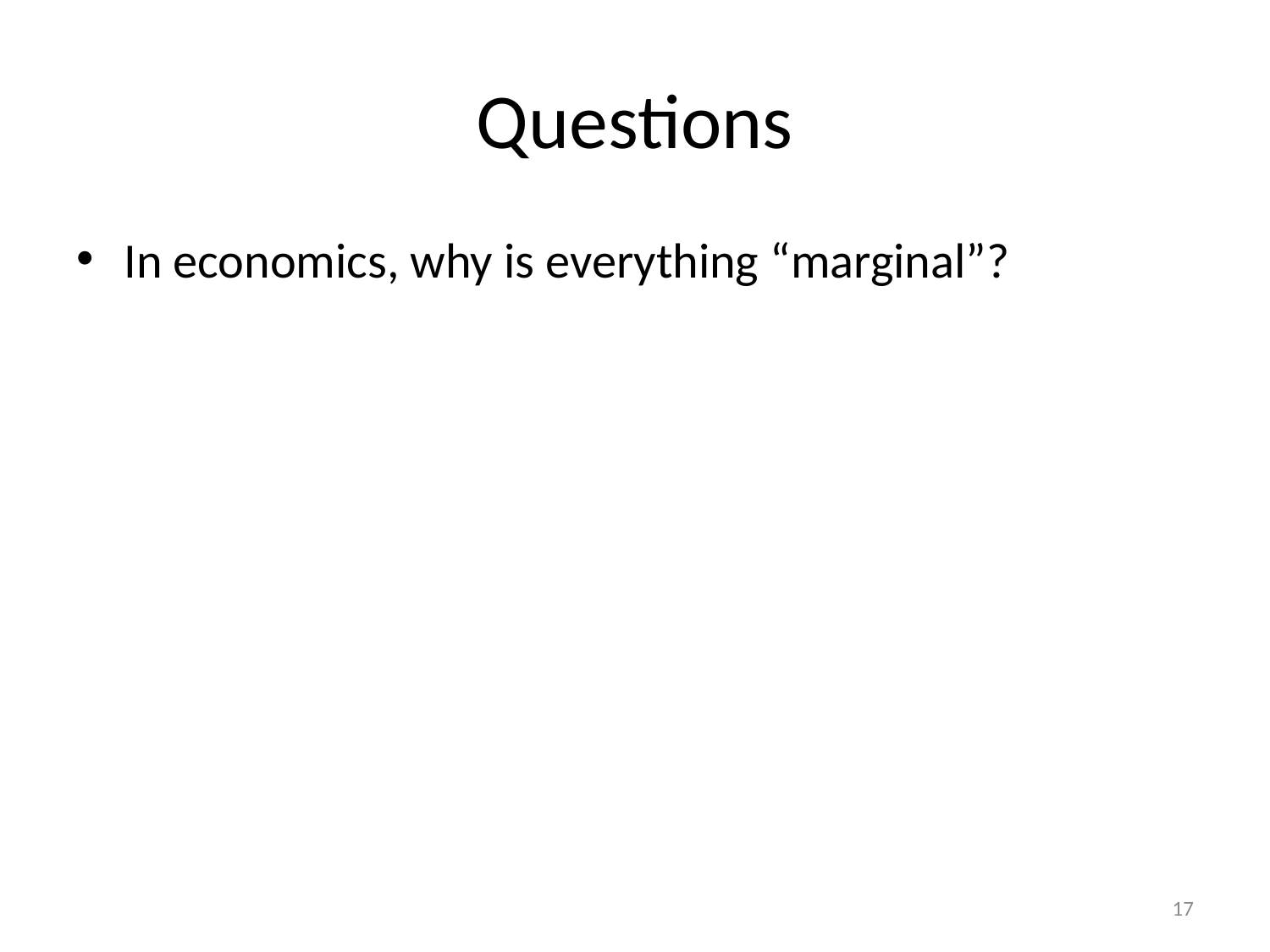

# Questions
In economics, why is everything “marginal”?
17